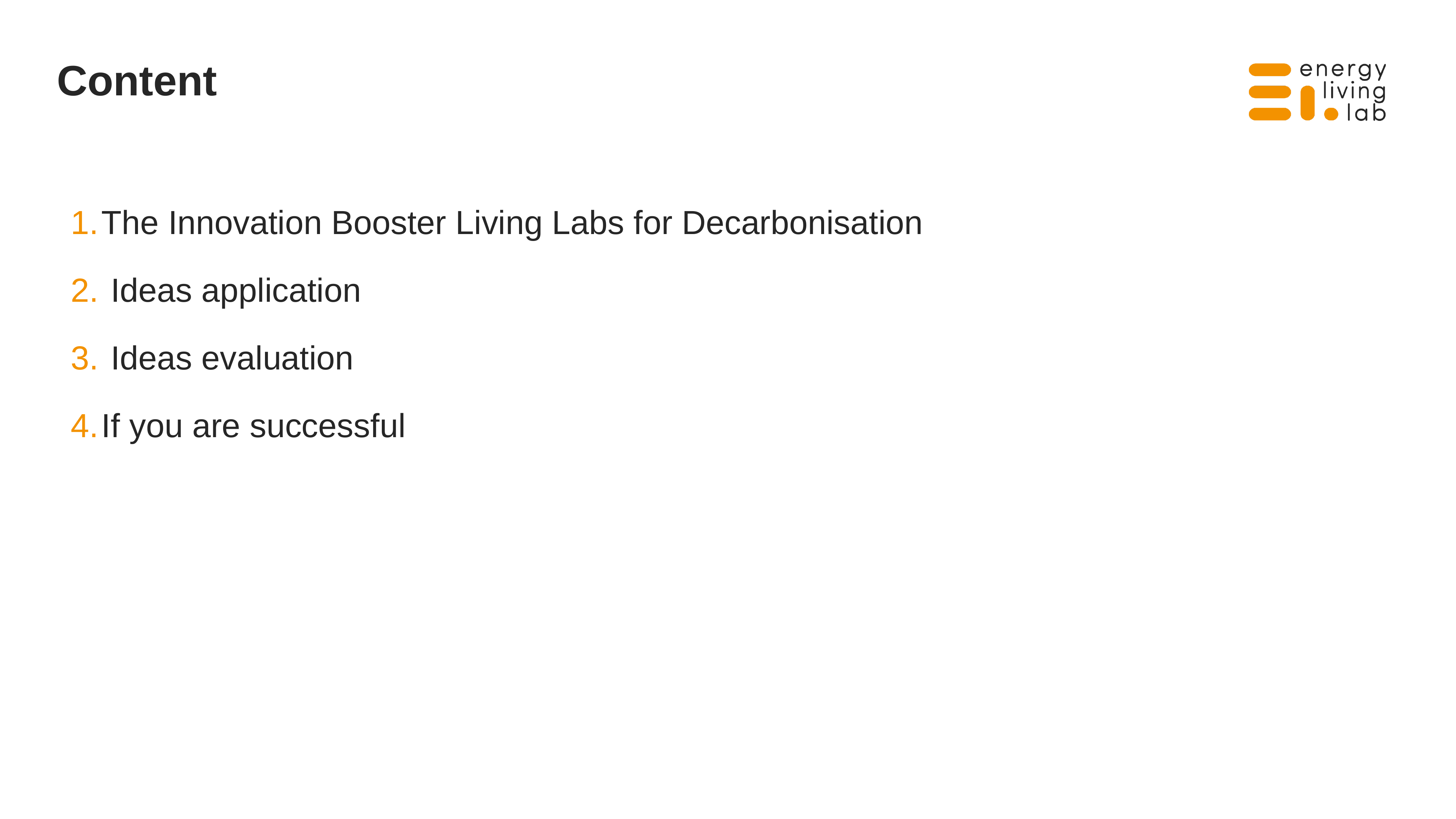

# Content
The Innovation Booster Living Labs for Decarbonisation
 Ideas application
 Ideas evaluation
If you are successful